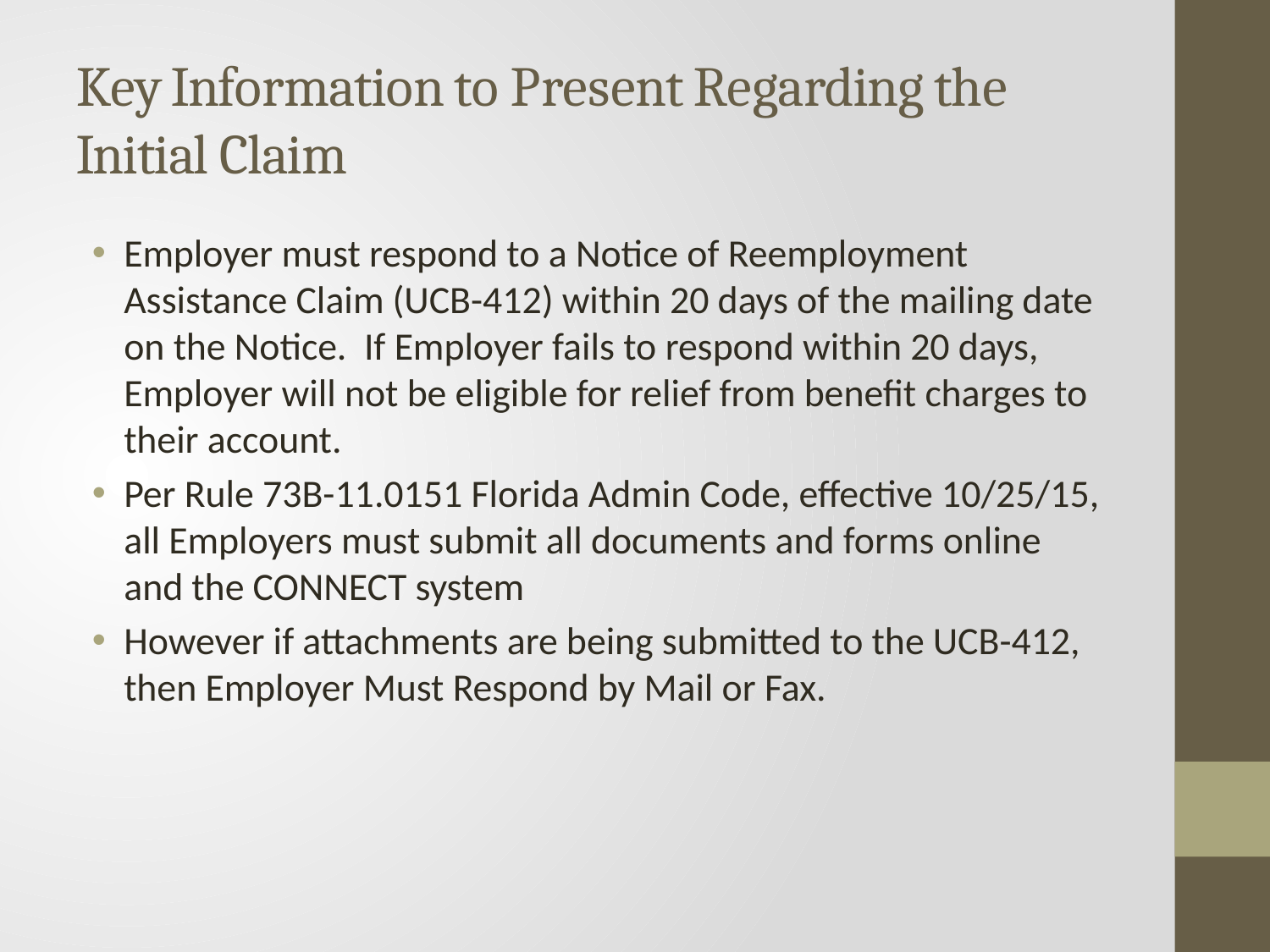

# Key Information to Present Regarding the Initial Claim
Employer must respond to a Notice of Reemployment Assistance Claim (UCB-412) within 20 days of the mailing date on the Notice.  If Employer fails to respond within 20 days, Employer will not be eligible for relief from benefit charges to their account.
Per Rule 73B-11.0151 Florida Admin Code, effective 10/25/15, all Employers must submit all documents and forms online and the CONNECT system
However if attachments are being submitted to the UCB-412, then Employer Must Respond by Mail or Fax.